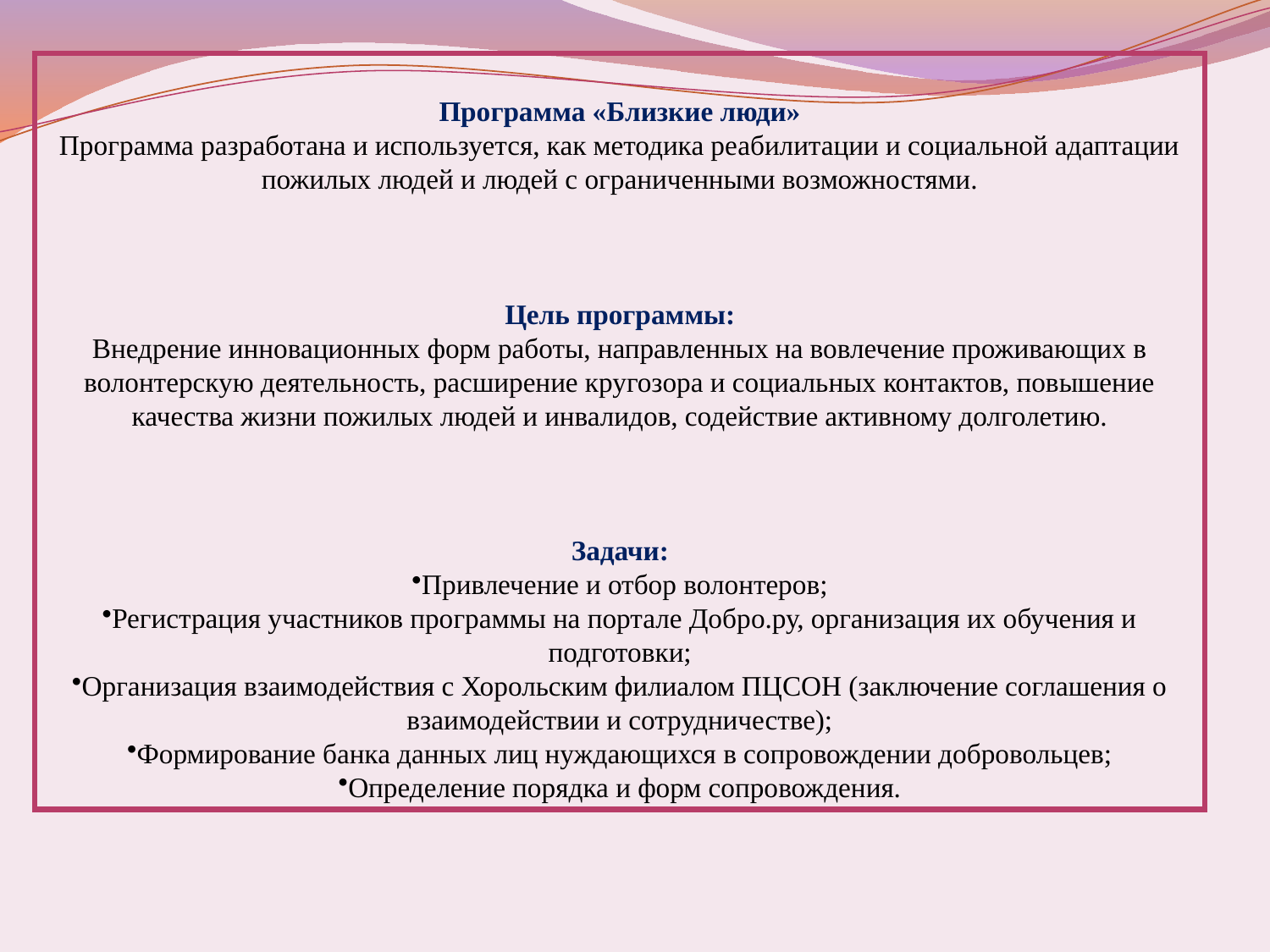

Программа «Близкие люди»
Программа разработана и используется, как методика реабилитации и социальной адаптации пожилых людей и людей с ограниченными возможностями.

Цель программы:
Внедрение инновационных форм работы, направленных на вовлечение проживающих в волонтерскую деятельность, расширение кругозора и социальных контактов, повышение качества жизни пожилых людей и инвалидов, содействие активному долголетию.

Задачи:
Привлечение и отбор волонтеров;
Регистрация участников программы на портале Добро.ру, организация их обучения и подготовки;
Организация взаимодействия с Хорольским филиалом ПЦСОН (заключение соглашения о взаимодействии и сотрудничестве);
Формирование банка данных лиц нуждающихся в сопровождении добровольцев;
Определение порядка и форм сопровождения.